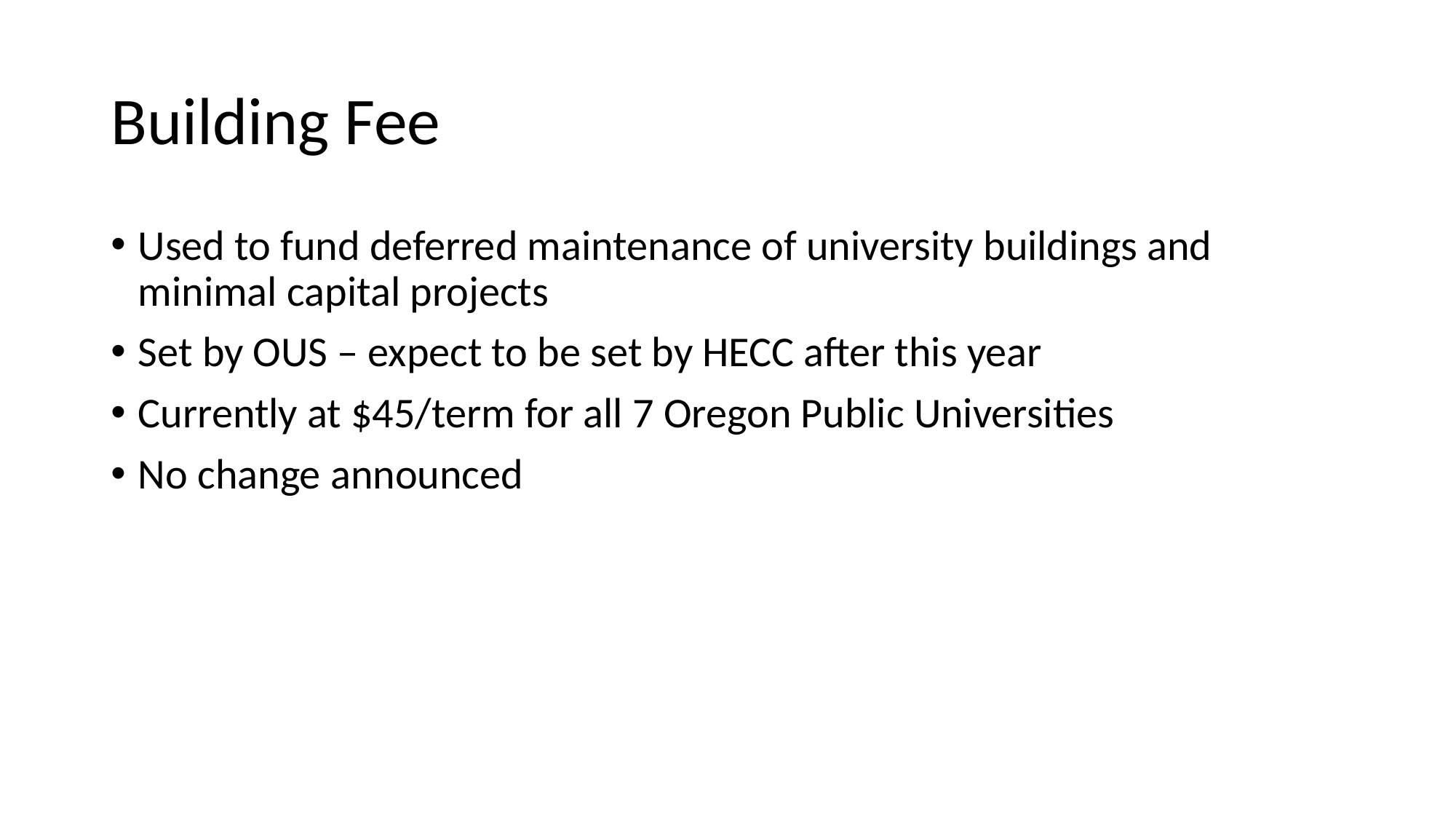

# Building Fee
Used to fund deferred maintenance of university buildings and minimal capital projects
Set by OUS – expect to be set by HECC after this year
Currently at $45/term for all 7 Oregon Public Universities
No change announced